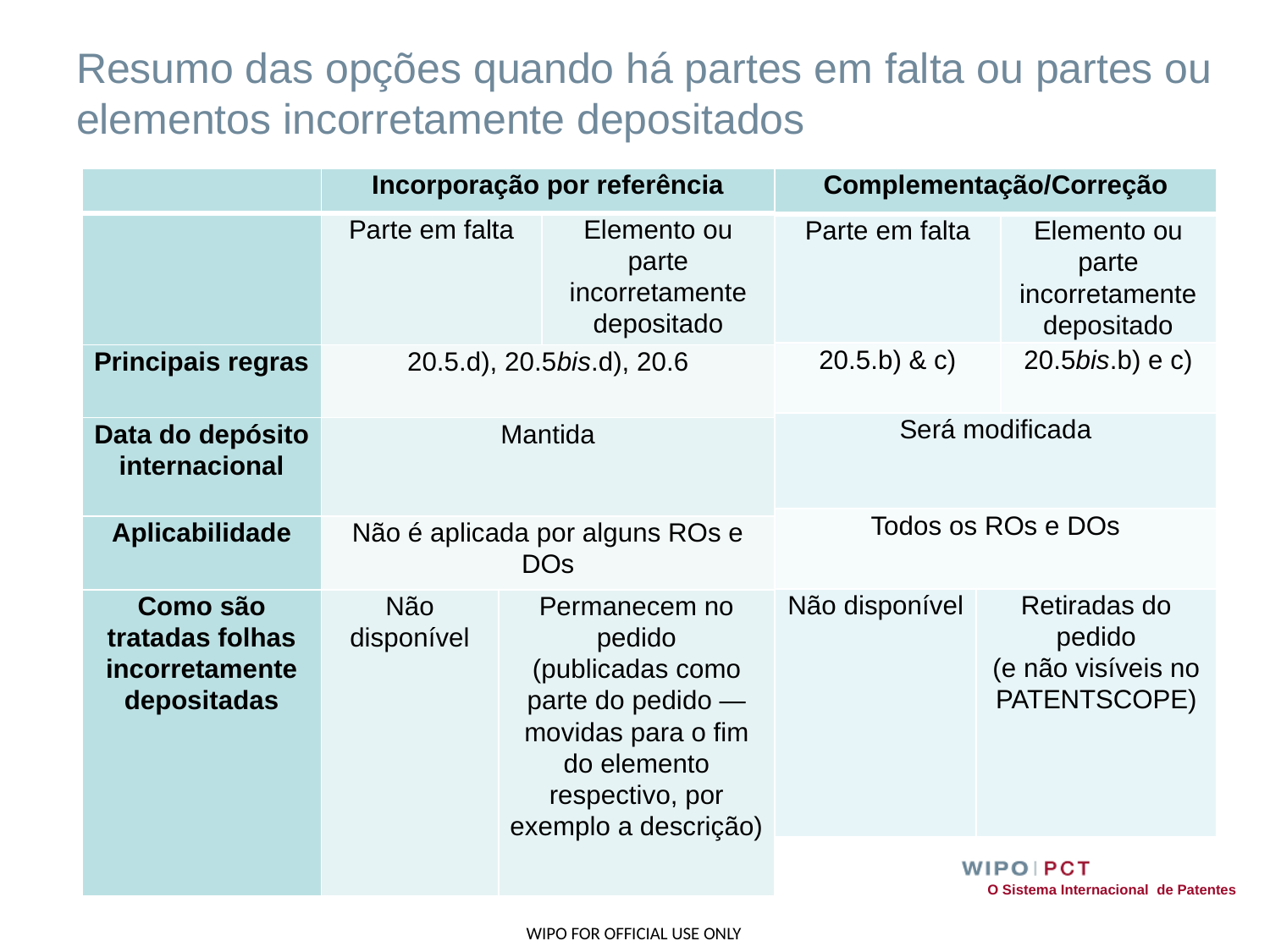

# Resumo das opções quando há partes em falta ou partes ou elementos incorretamente depositados
|  | Incorporação por referência |  |  |
| --- | --- | --- | --- |
|  | Parte em falta |  | Elemento ou parte incorretamente depositado |
| Principais regras | 20.5.d), 20.5bis.d), 20.6 |  |  |
| Data do depósito internacional | Mantida |  |  |
| Aplicabilidade | Não é aplicada por alguns ROs e DOs |  |  |
| Como são tratadas folhas incorretamente depositadas | Não disponível | Permanecem no pedido (publicadas como parte do pedido — movidas para o fim do elemento respectivo, por exemplo a descrição) | Remain in the application (published as part of the application —moved to the end of the respective element, e.g. description) |
| Complementação/Correção |  |  |
| --- | --- | --- |
| Parte em falta |  | Elemento ou parte incorretamente depositado |
| 20.5.b) & c) |  | 20.5bis.b) e c) |
| Será modificada |  |  |
| Todos os ROs e DOs |  |  |
| Não disponível | Retiradas do pedido (e não visíveis no PATENTSCOPE) | Removed from the application (and not visible on PATENTSCOPE) |